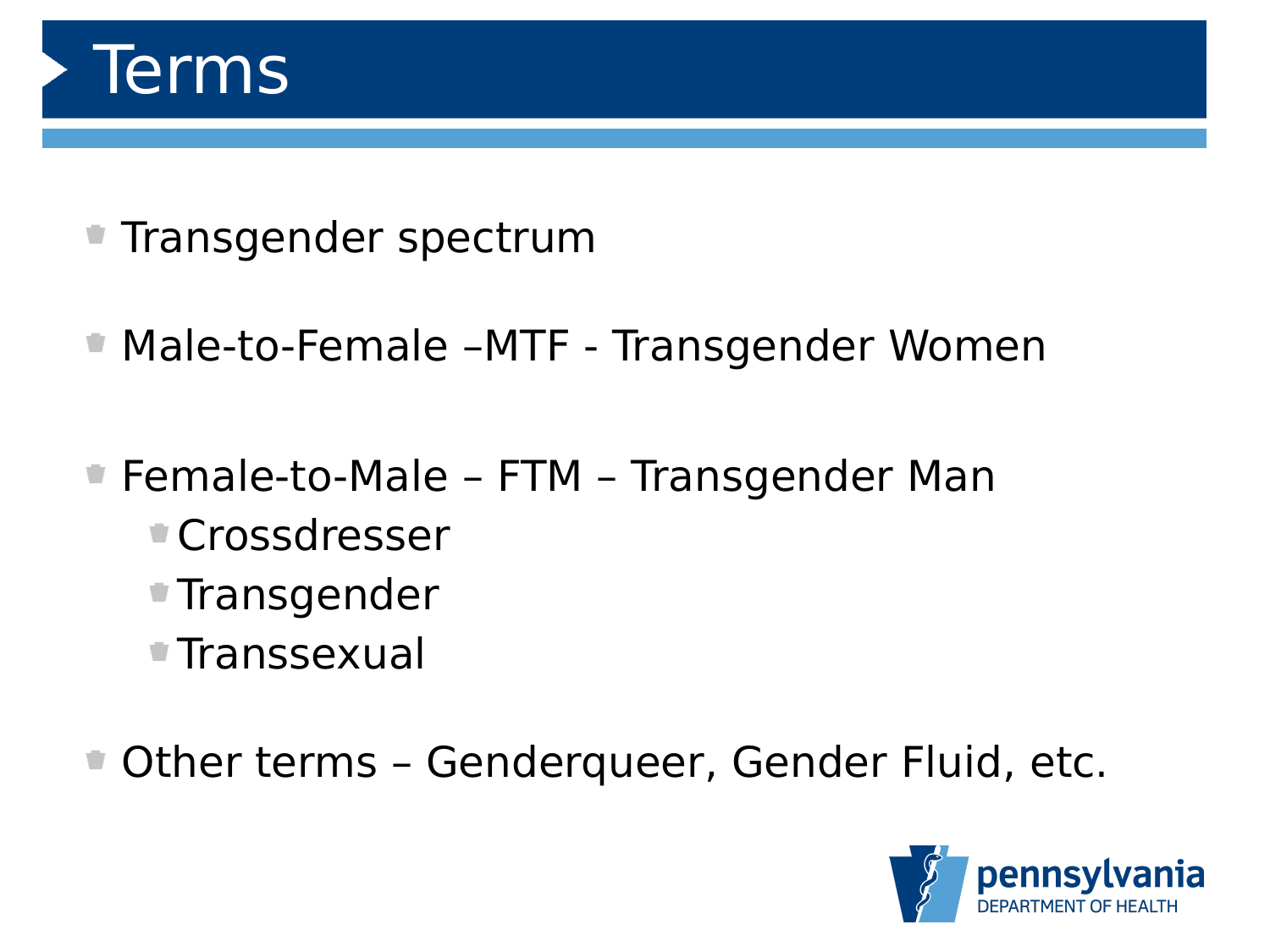

# Terms

Transgender spectrum

Male-to-Female –MTF - Transgender Women

Female-to-Male – FTM – Transgender Man
Crossdresser
Transgender
Transsexual

Other terms – Genderqueer, Gender Fluid, etc.